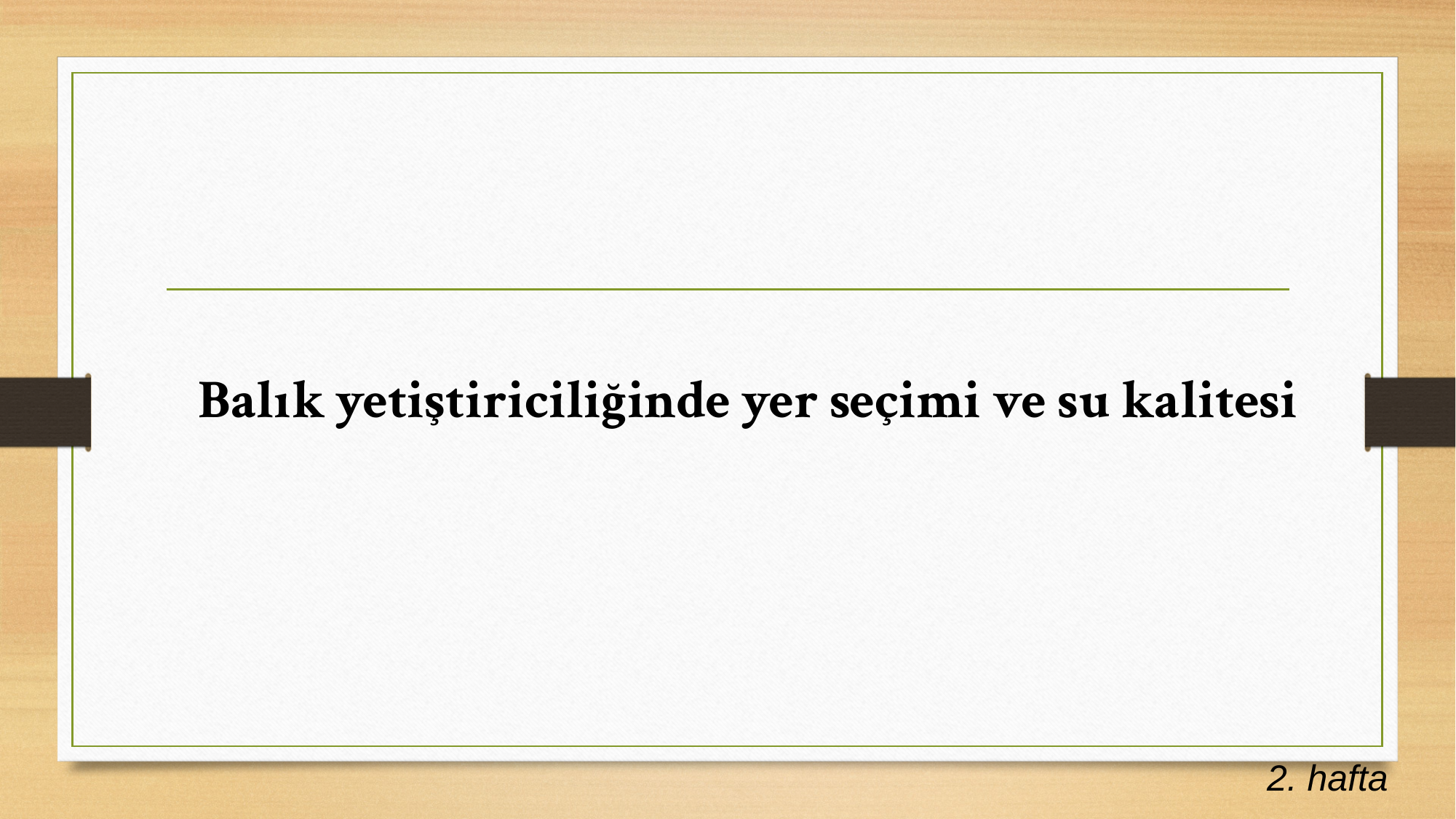

Balık yetiştiriciliğinde yer seçimi ve su kalitesi
2. hafta